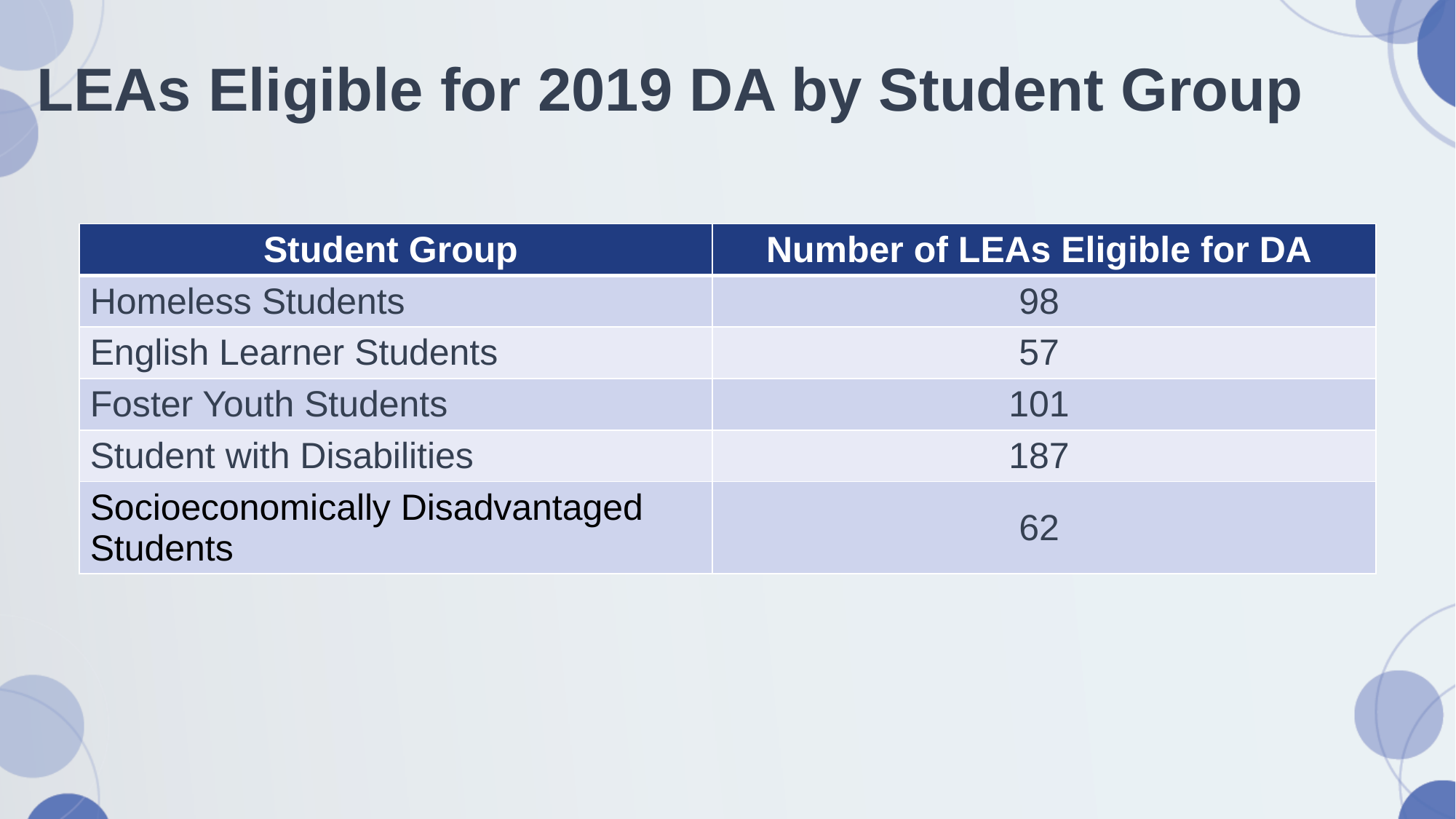

# LEAs Eligible for 2019 DA by Student Group
| Student Group | Number of LEAs Eligible for DA |
| --- | --- |
| Homeless Students | 98 |
| English Learner Students | 57 |
| Foster Youth Students | 101 |
| Student with Disabilities | 187 |
| Socioeconomically Disadvantaged Students | 62 |